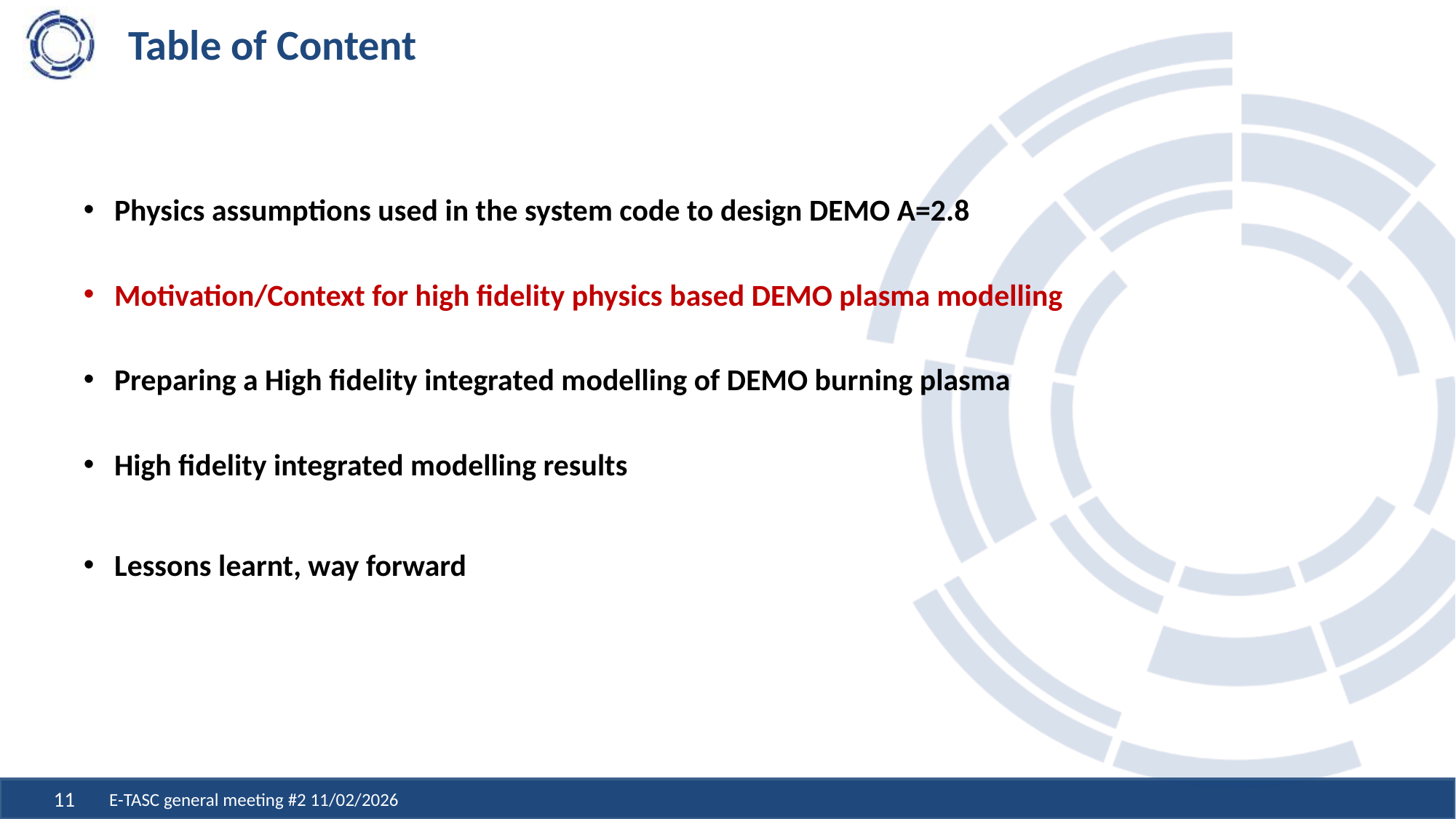

# Table of Content

Physics assumptions used in the system code to design DEMO A=2.8

Motivation/Context for high fidelity physics based DEMO plasma modelling

Preparing a High fidelity integrated modelling of DEMO burning plasma

High fidelity integrated modelling results

Lessons learnt, way forward
E-TASC general meeting #2 11/02/2026
11